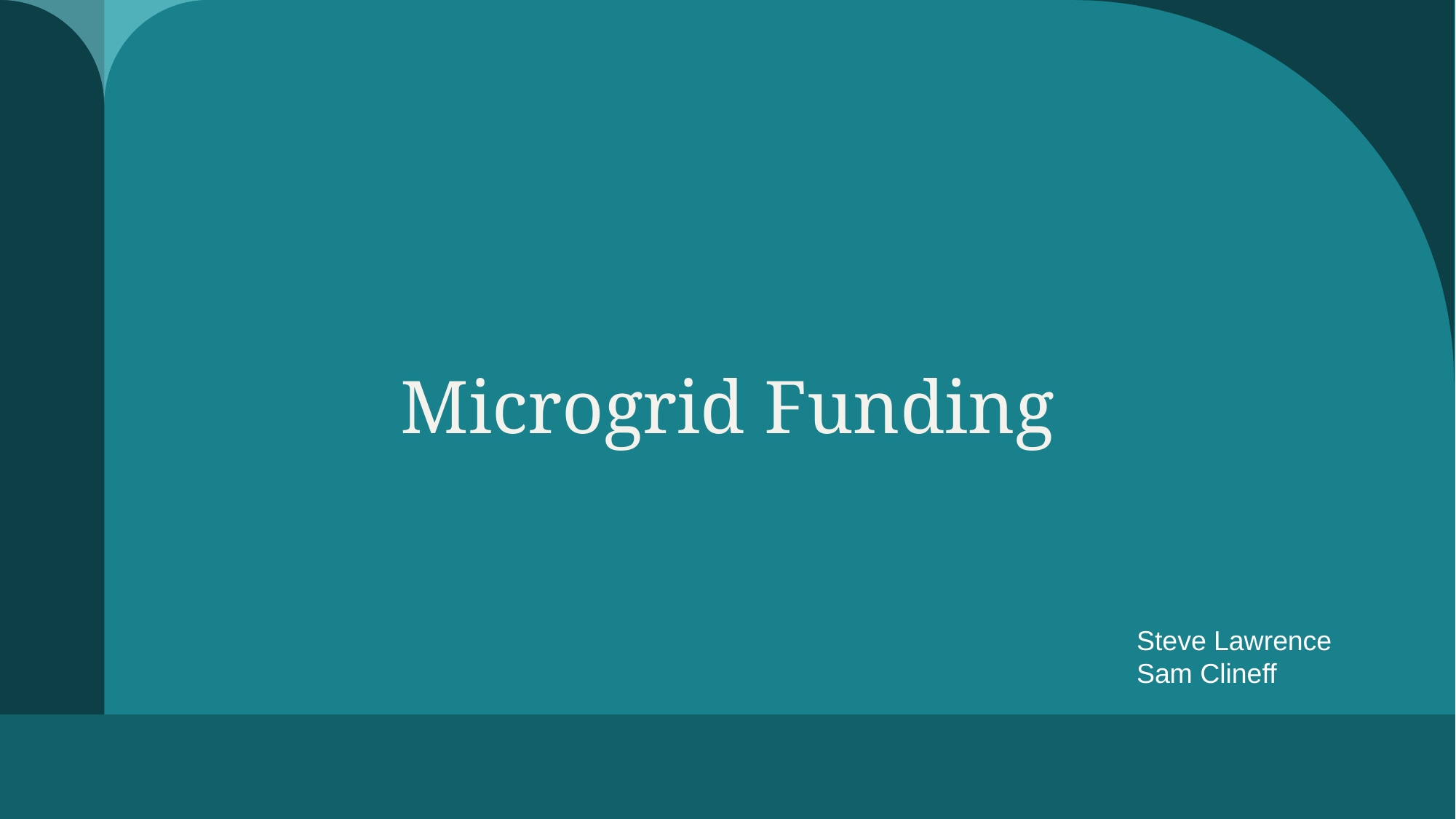

# Microgrid Funding
Steve Lawrence
Sam Clineff
1